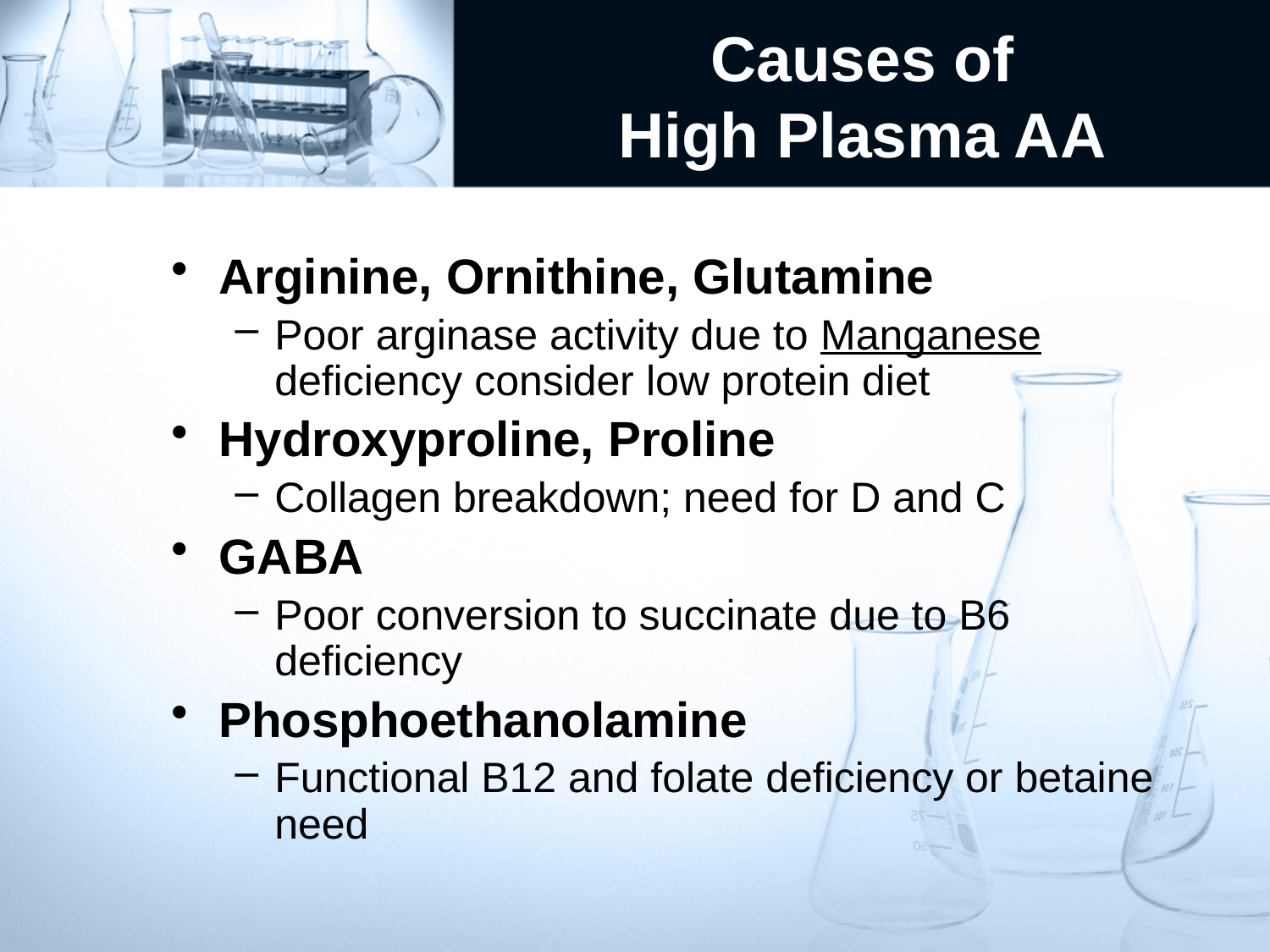

# Causes of High Plasma AA
Arginine, Ornithine, Glutamine
Poor arginase activity due to Manganese deficiency consider low protein diet
Hydroxyproline, Proline
Collagen breakdown; need for D and C
GABA
Poor conversion to succinate due to B6 deficiency
Phosphoethanolamine
Functional B12 and folate deficiency or betaine need